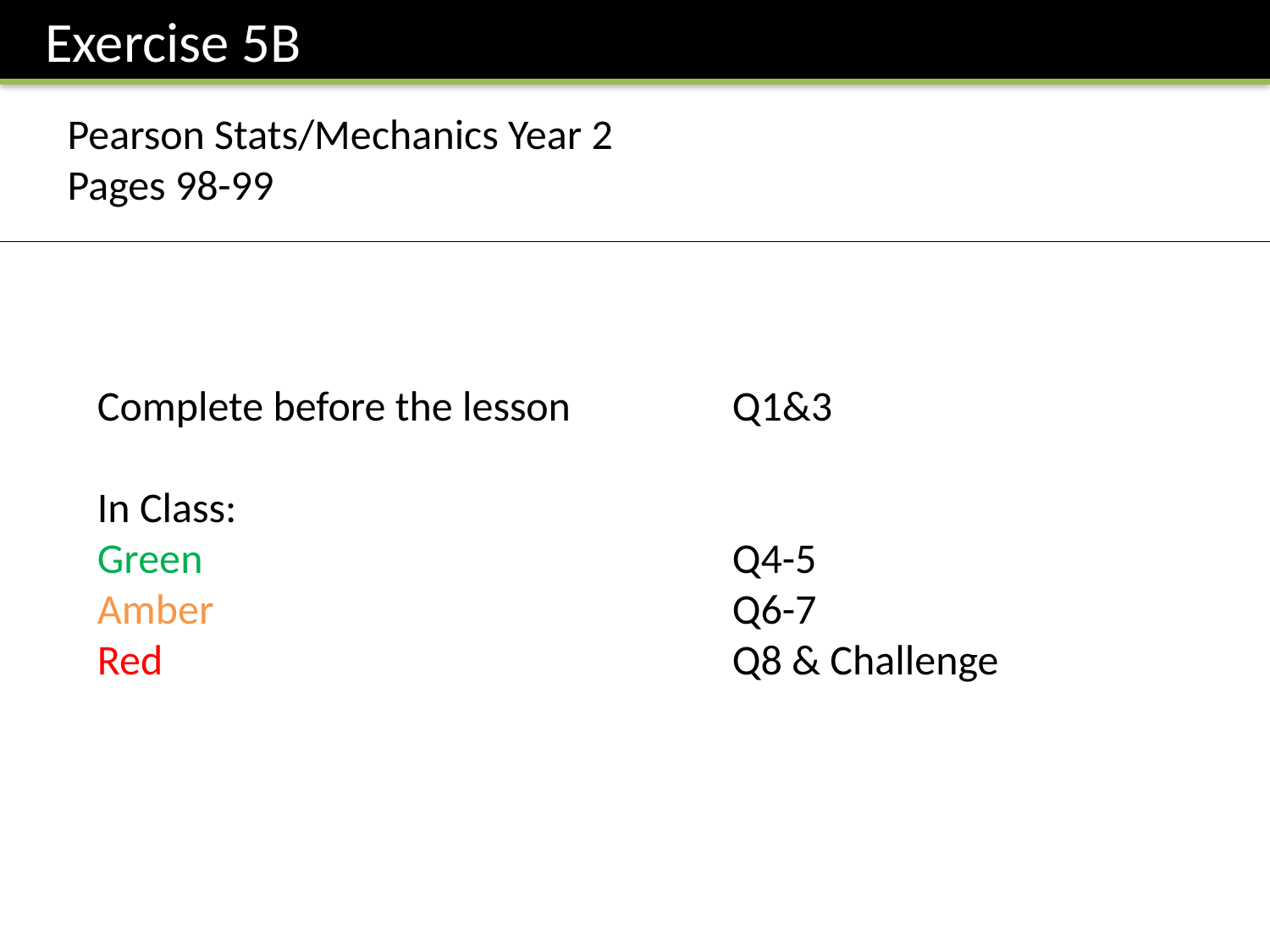

Exercise 5B
Pearson Stats/Mechanics Year 2
Pages 98-99
Complete before the lesson		Q1&3

In Class:
Green					Q4-5
Amber 					Q6-7
Red					Q8 & Challenge